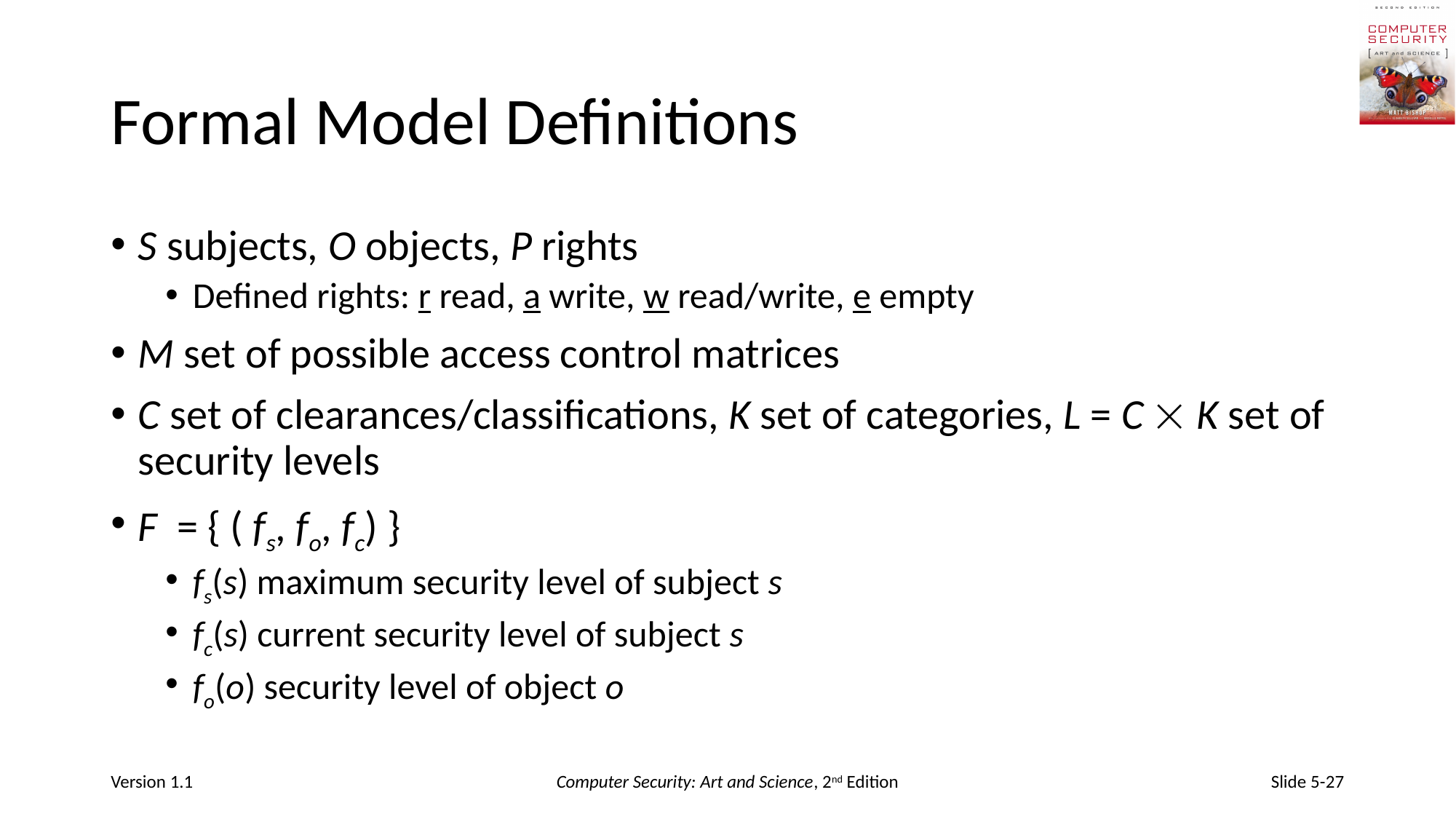

# Formal Model Definitions
S subjects, O objects, P rights
Defined rights: r read, a write, w read/write, e empty
M set of possible access control matrices
C set of clearances/classifications, K set of categories, L = C × K set of security levels
F  = { ( fs, fo, fc) }
fs(s) maximum security level of subject s
fc(s) current security level of subject s
fo(o) security level of object o
Version 1.1
Computer Security: Art and Science, 2nd Edition
Slide 5-27